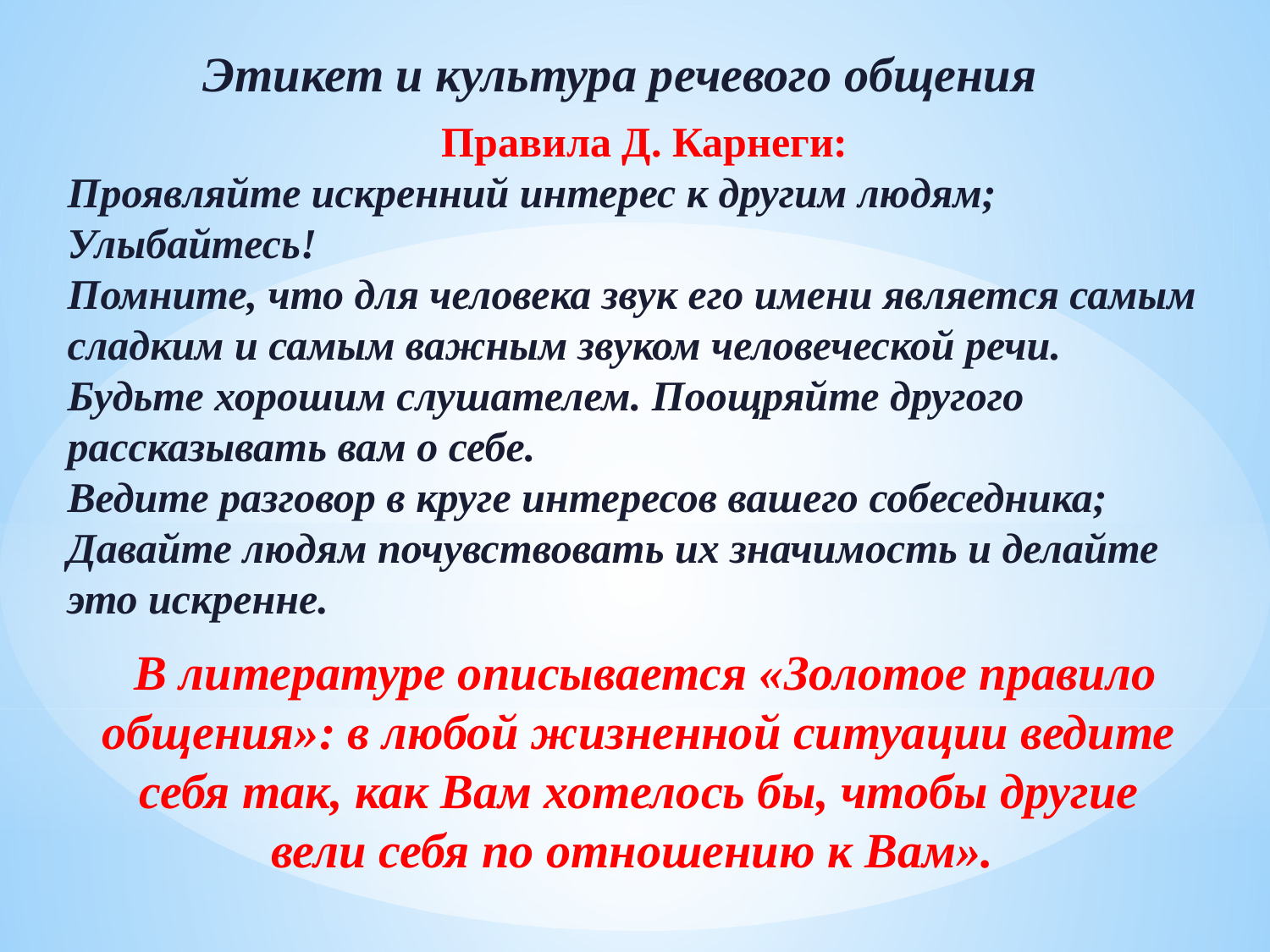

Этикет и культура речевого общения
Правила Д. Карнеги:
Проявляйте искренний интерес к другим людям;
Улыбайтесь!
Помните, что для человека звук его имени является самым сладким и самым важным звуком человеческой речи.
Будьте хорошим слушателем. Поощряйте другого рассказывать вам о себе.
Ведите разговор в круге интересов вашего собеседника;
Давайте людям почувствовать их значимость и делайте это искренне.
 В литературе описывается «Золотое правило общения»: в любой жизненной ситуации ведите себя так, как Вам хотелось бы, чтобы другие вели себя по отношению к Вам».